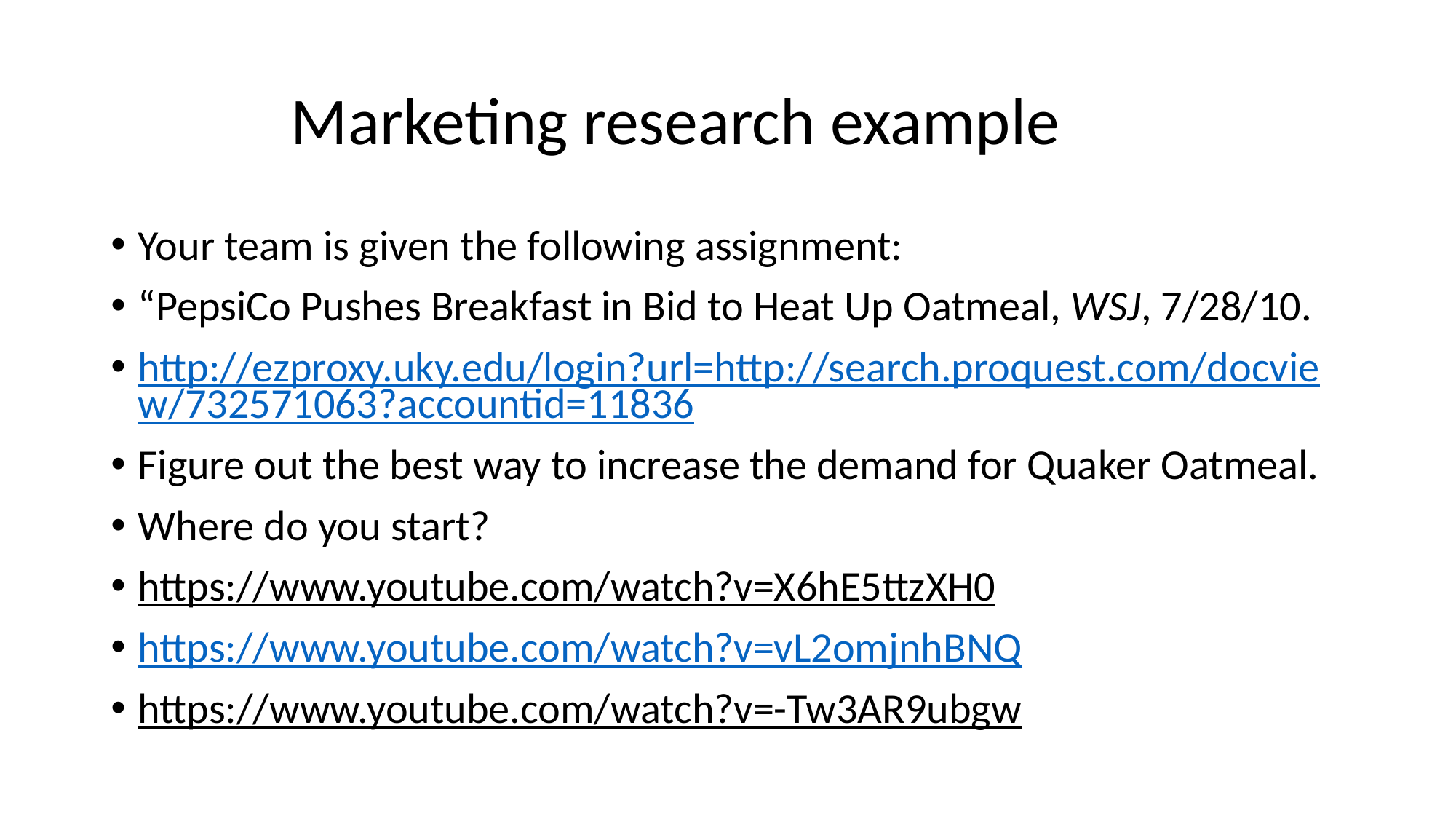

# Marketing research example
Your team is given the following assignment:
“PepsiCo Pushes Breakfast in Bid to Heat Up Oatmeal, WSJ, 7/28/10.
http://ezproxy.uky.edu/login?url=http://search.proquest.com/docview/732571063?accountid=11836
Figure out the best way to increase the demand for Quaker Oatmeal.
Where do you start?
https://www.youtube.com/watch?v=X6hE5ttzXH0
https://www.youtube.com/watch?v=vL2omjnhBNQ
https://www.youtube.com/watch?v=-Tw3AR9ubgw